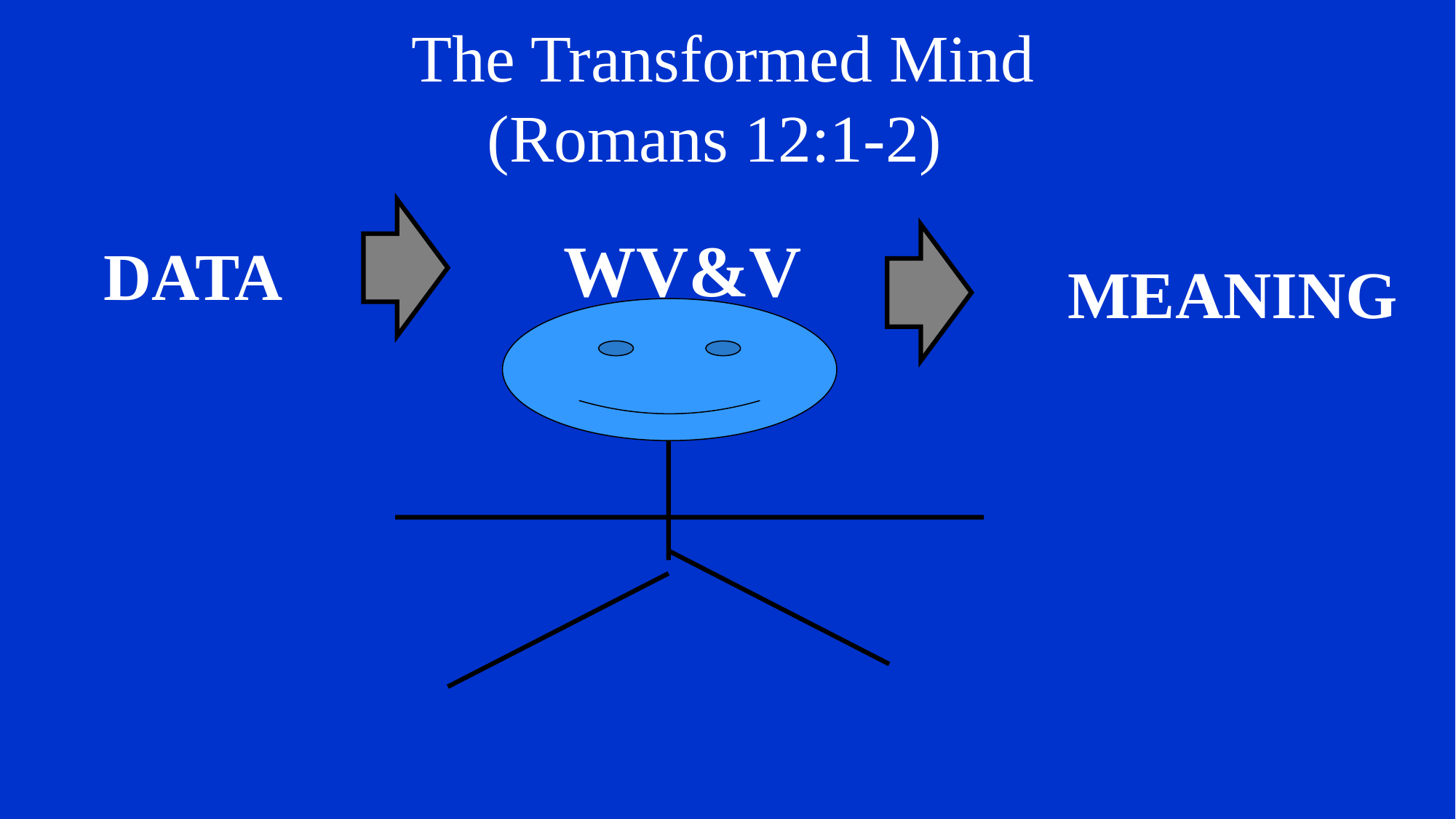

# The Transformed Mind (Romans 12:1-2)

WV&V
DATA
MEANING